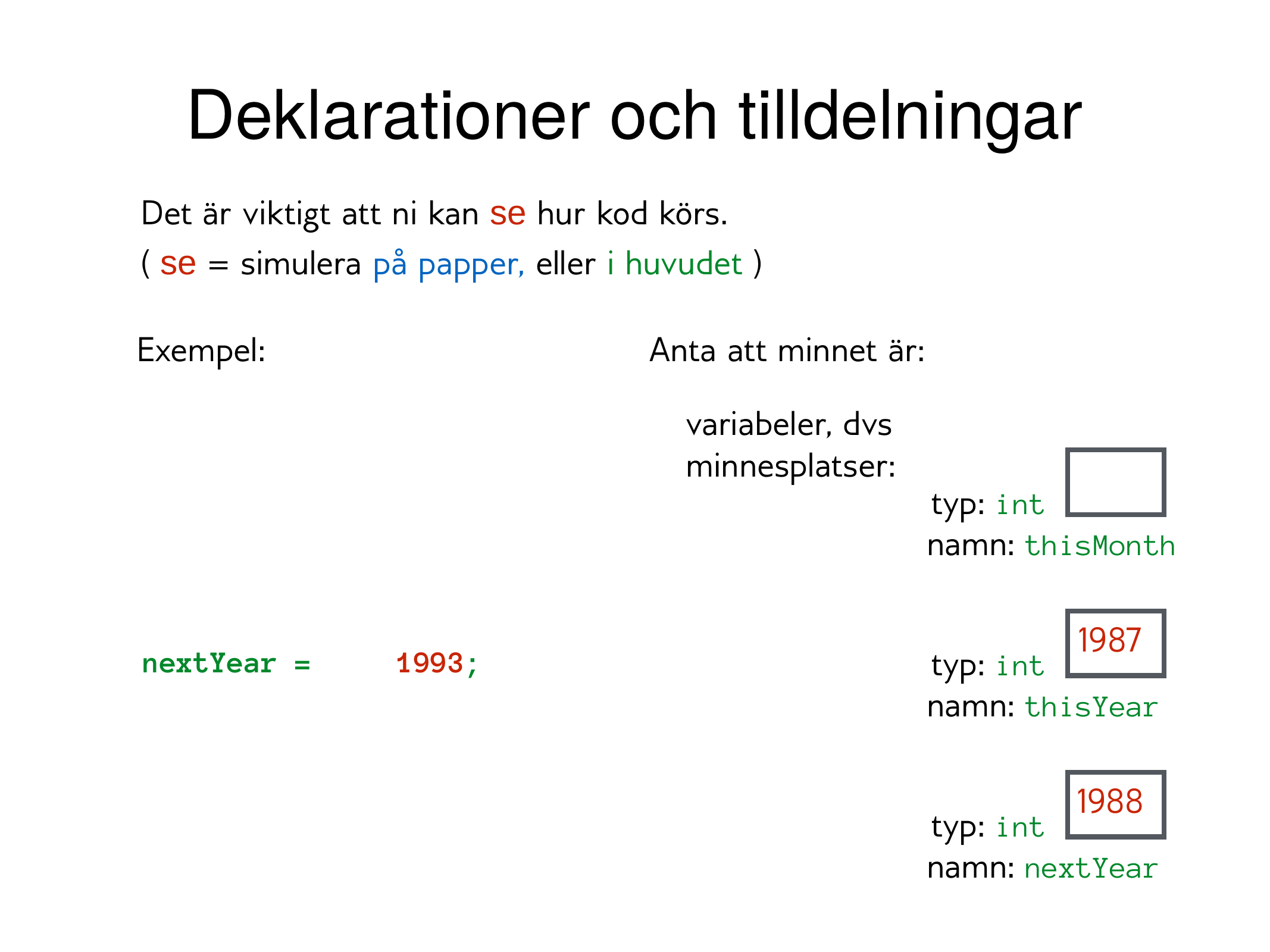

Deklarationer och tilldelningar
Det är viktigt att ni kan se hur kod körs.
( se = simulera på papper, eller i huvudet )
Exempel:
Anta att minnet är:
variabeler, dvs
minnesplatser:

typ: int
namn: thisMonth

nextYear =     1993;

1987
typ: int
namn: thisYear

1988
typ: int
namn: nextYear